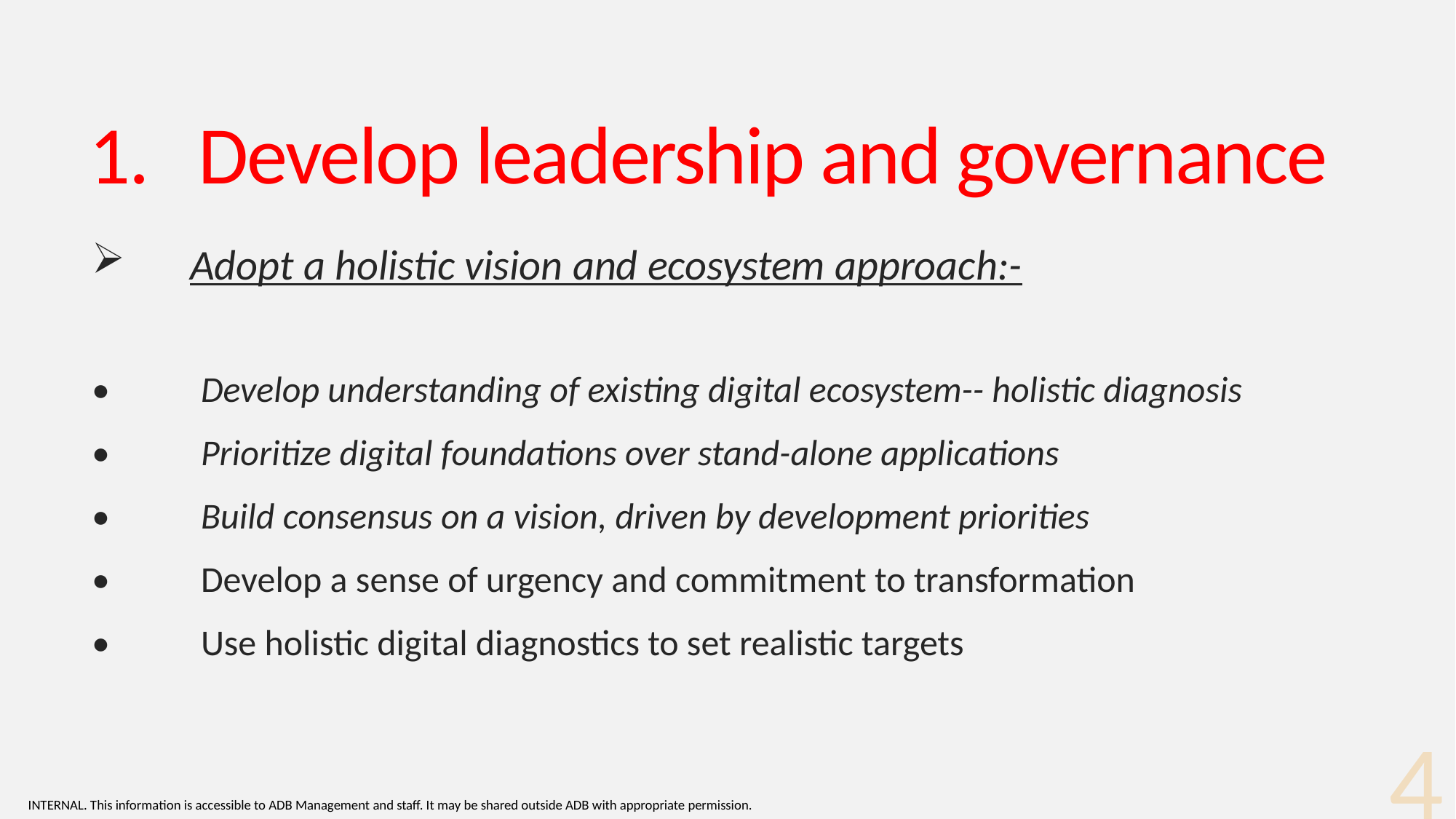

# 1.	Develop leadership and governance
Adopt a holistic vision and ecosystem approach:-

•	Develop understanding of existing digital ecosystem-- holistic diagnosis
•	Prioritize digital foundations over stand-alone applications
•	Build consensus on a vision, driven by development priorities
•	Develop a sense of urgency and commitment to transformation
•	Use holistic digital diagnostics to set realistic targets
4